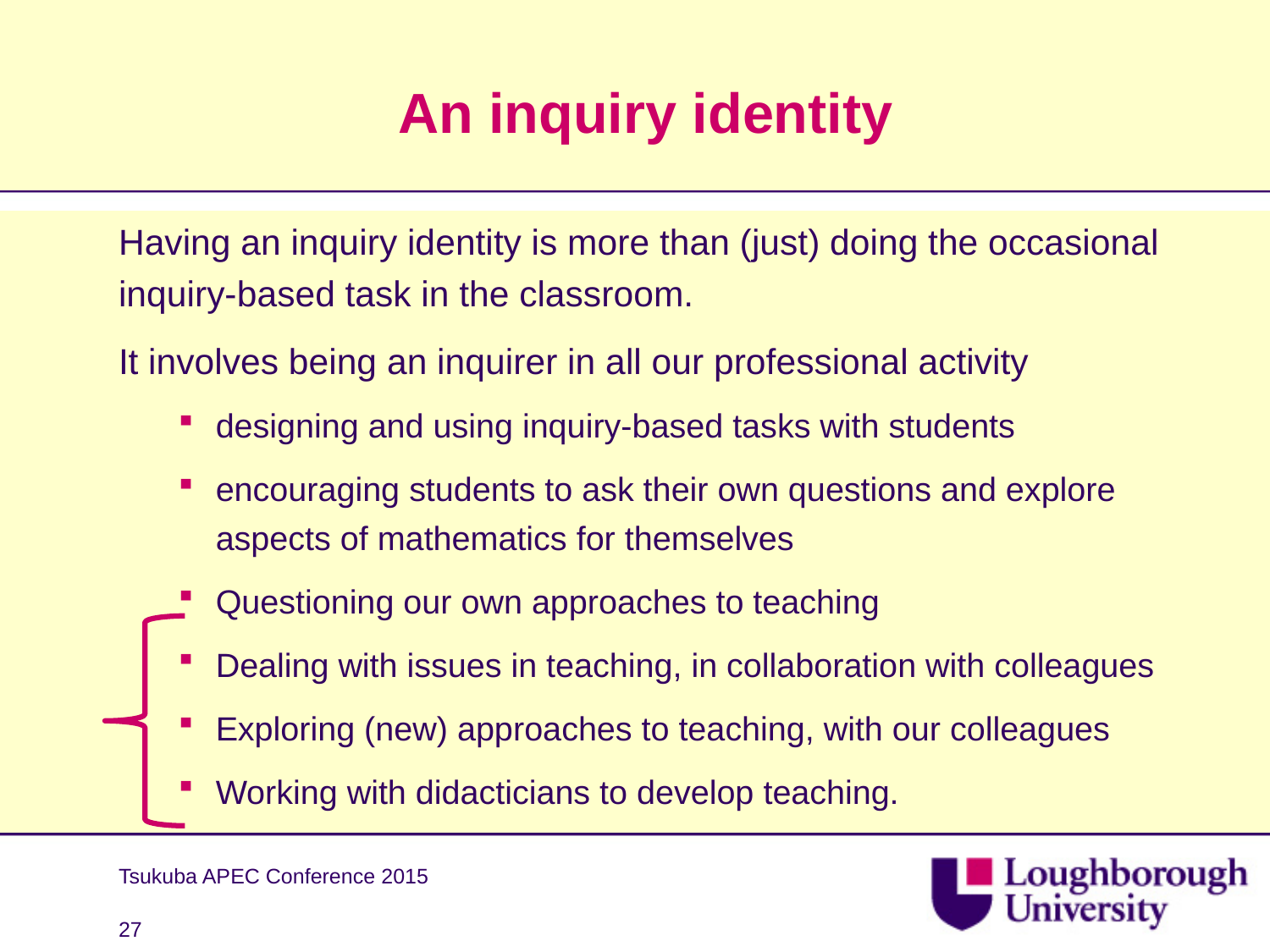

# An inquiry identity
Having an inquiry identity is more than (just) doing the occasional inquiry-based task in the classroom.
It involves being an inquirer in all our professional activity
designing and using inquiry-based tasks with students
encouraging students to ask their own questions and explore aspects of mathematics for themselves
Questioning our own approaches to teaching
Dealing with issues in teaching, in collaboration with colleagues
Exploring (new) approaches to teaching, with our colleagues
Working with didacticians to develop teaching.

Tsukuba APEC Conference 2015
27